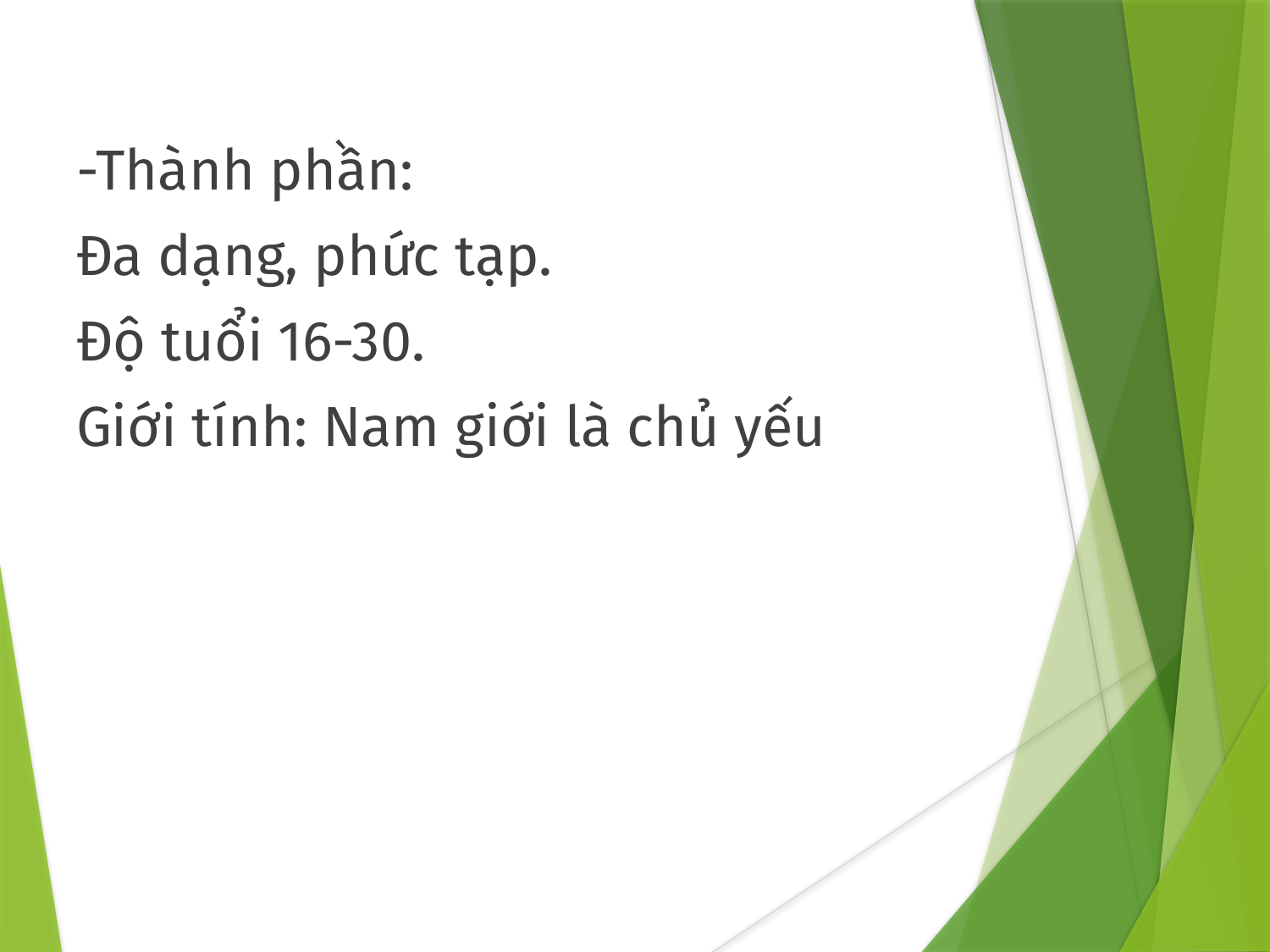

-Thành phần:
Đa dạng, phức tạp.
Độ tuổi 16-30.
Giới tính: Nam giới là chủ yếu